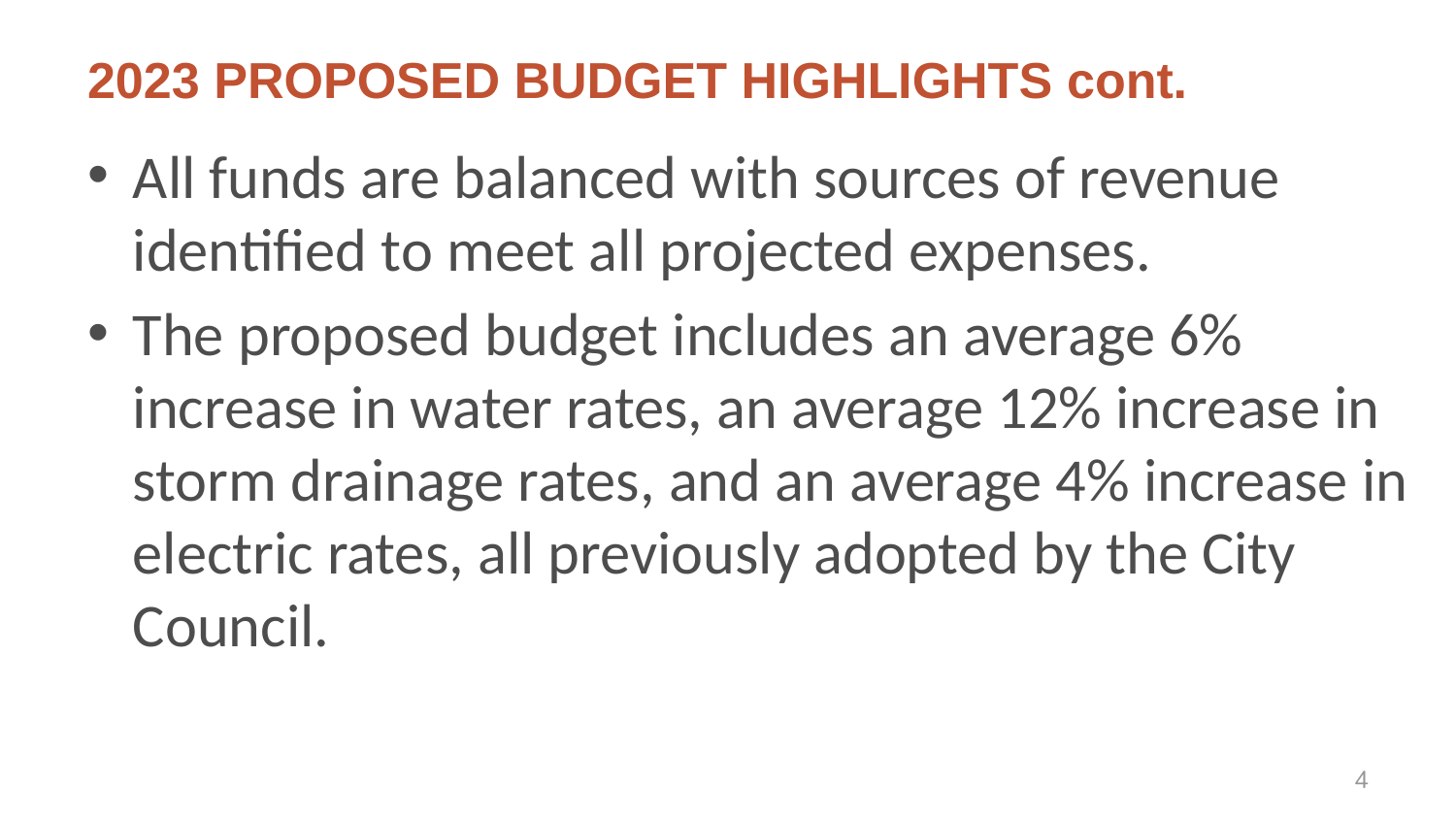

# 2023 Proposed Budget Highlights cont.
All funds are balanced with sources of revenue identified to meet all projected expenses.
The proposed budget includes an average 6% increase in water rates, an average 12% increase in storm drainage rates, and an average 4% increase in electric rates, all previously adopted by the City Council.

4